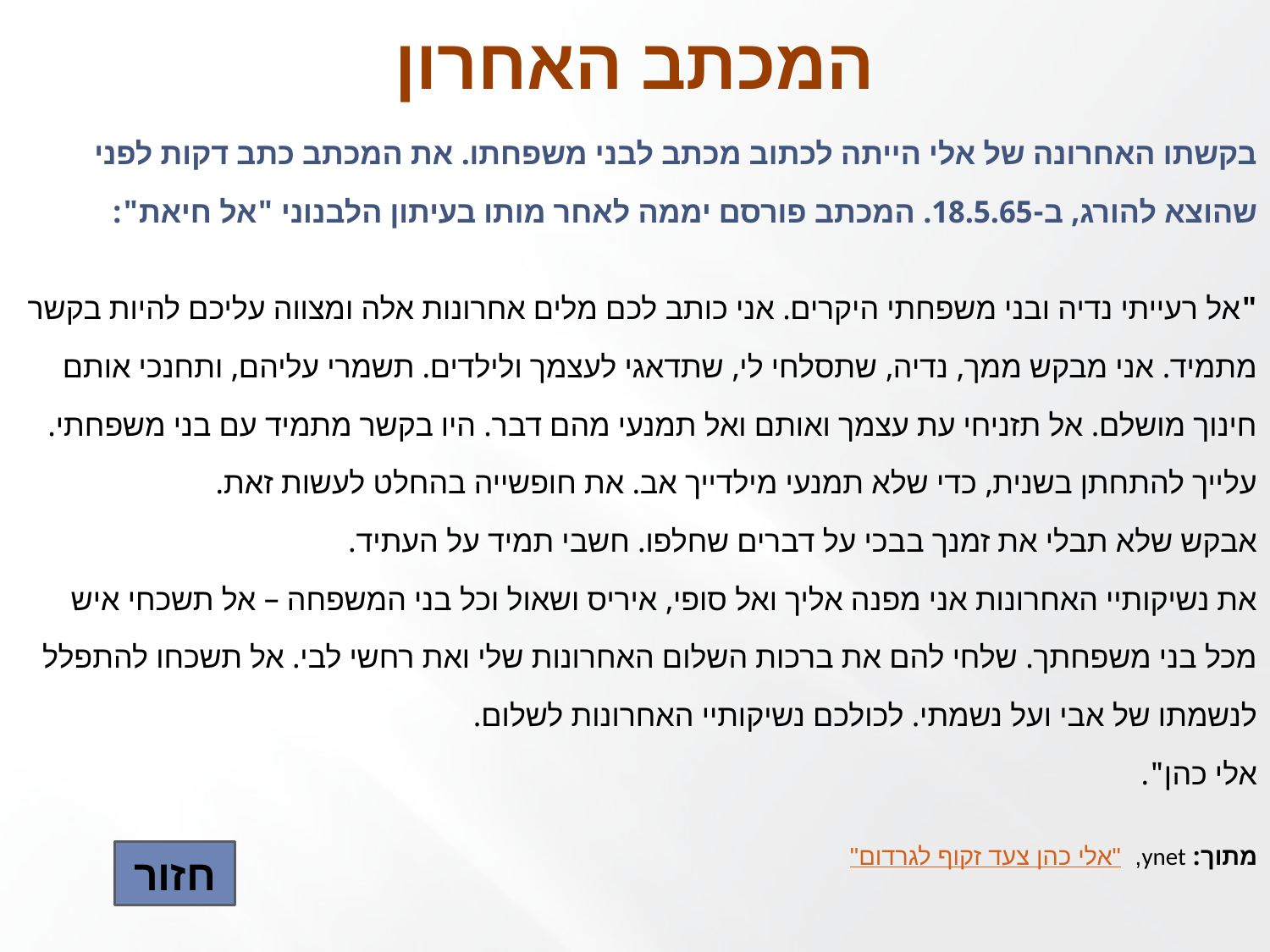

# המכתב האחרון
בקשתו האחרונה של אלי הייתה לכתוב מכתב לבני משפחתו. את המכתב כתב דקות לפני שהוצא להורג, ב-18.5.65. המכתב פורסם יממה לאחר מותו בעיתון הלבנוני "אל חיאת":

"אל רעייתי נדיה ובני משפחתי היקרים. אני כותב לכם מלים אחרונות אלה ומצווה עליכם להיות בקשר מתמיד. אני מבקש ממך, נדיה, שתסלחי לי, שתדאגי לעצמך ולילדים. תשמרי עליהם, ותחנכי אותם חינוך מושלם. אל תזניחי עת עצמך ואותם ואל תמנעי מהם דבר. היו בקשר מתמיד עם בני משפחתי. עלייך להתחתן בשנית, כדי שלא תמנעי מילדייך אב. את חופשייה בהחלט לעשות זאת.
אבקש שלא תבלי את זמנך בבכי על דברים שחלפו. חשבי תמיד על העתיד.
את נשיקותיי האחרונות אני מפנה אליך ואל סופי, איריס ושאול וכל בני המשפחה – אל תשכחי איש מכל בני משפחתך. שלחי להם את ברכות השלום האחרונות שלי ואת רחשי לבי. אל תשכחו להתפלל לנשמתו של אבי ועל נשמתי. לכולכם נשיקותיי האחרונות לשלום.
אלי כהן".

מתוך: ynet,  "אלי כהן צעד זקוף לגרדום"

חזור